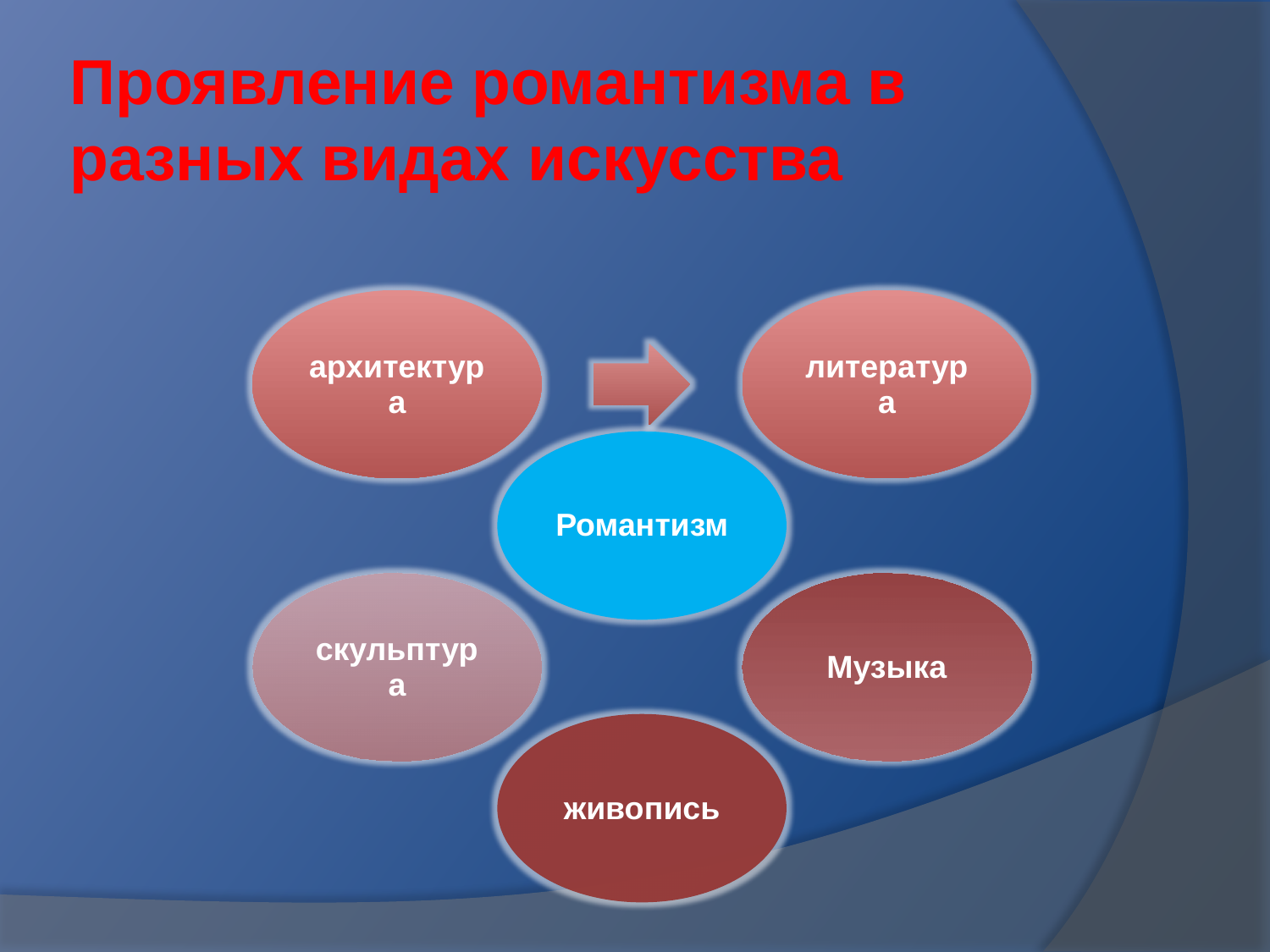

# Проявление романтизма в разных видах искусства
Романтизм
литература
Музыка
скульптура
архитектура
живопись